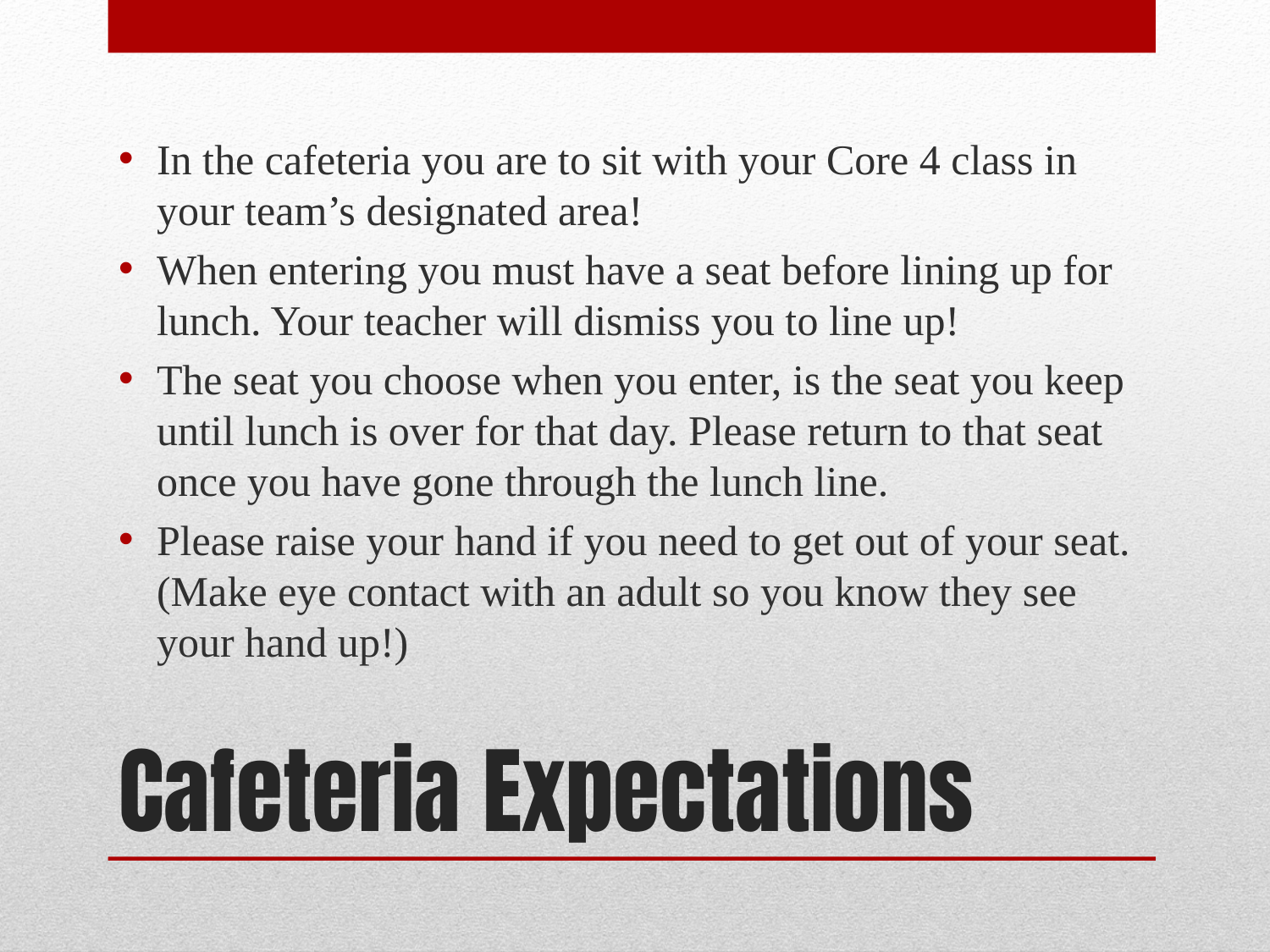

In the cafeteria you are to sit with your Core 4 class in your team’s designated area!
When entering you must have a seat before lining up for lunch. Your teacher will dismiss you to line up!
The seat you choose when you enter, is the seat you keep until lunch is over for that day. Please return to that seat once you have gone through the lunch line.
Please raise your hand if you need to get out of your seat. (Make eye contact with an adult so you know they see your hand up!)

# Cafeteria Expectations